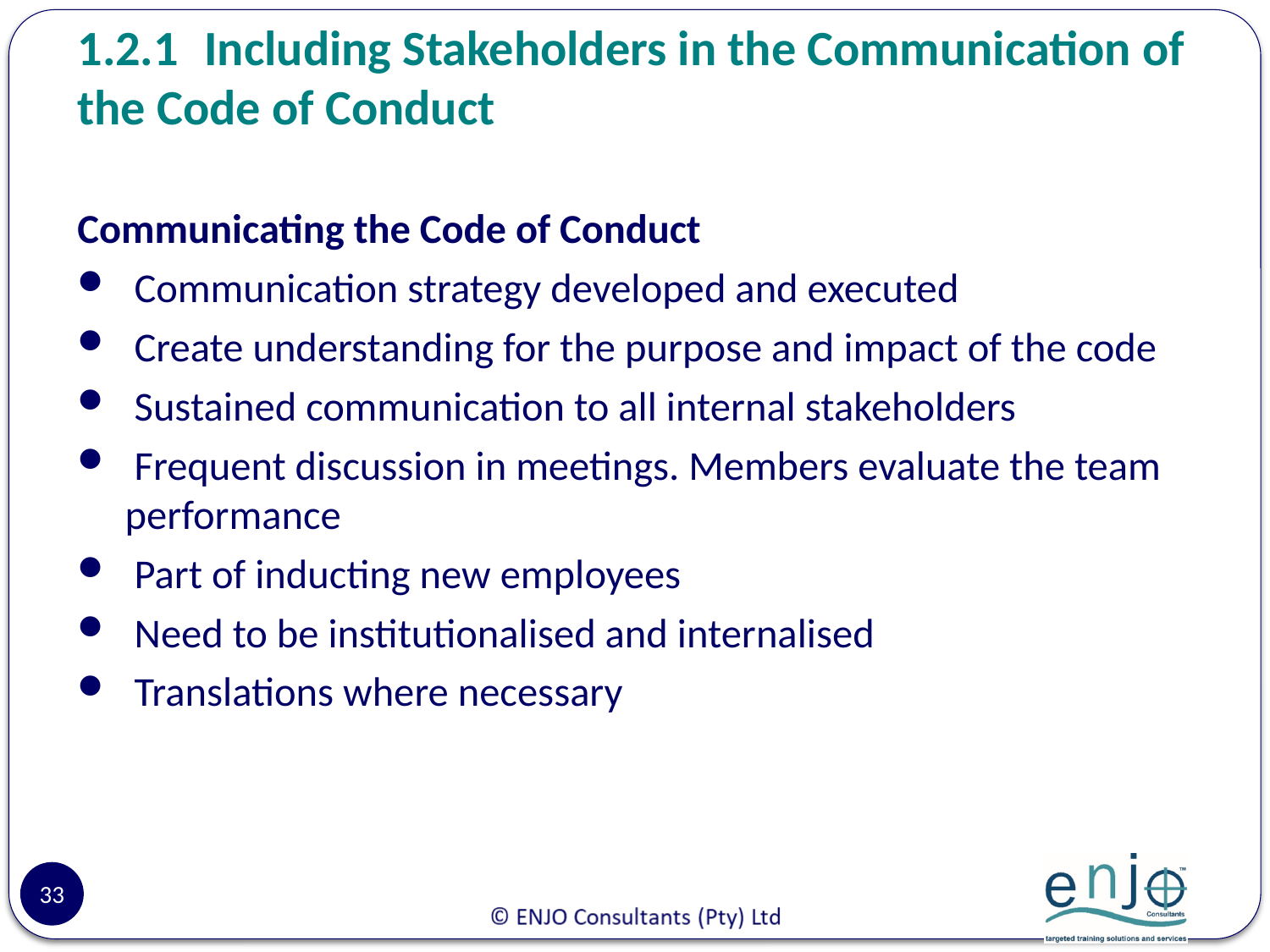

# 1.2.1	Including Stakeholders in the Communication of the Code of Conduct
Communicating the Code of Conduct
 Communication strategy developed and executed
 Create understanding for the purpose and impact of the code
 Sustained communication to all internal stakeholders
 Frequent discussion in meetings. Members evaluate the team performance
 Part of inducting new employees
 Need to be institutionalised and internalised
 Translations where necessary

33